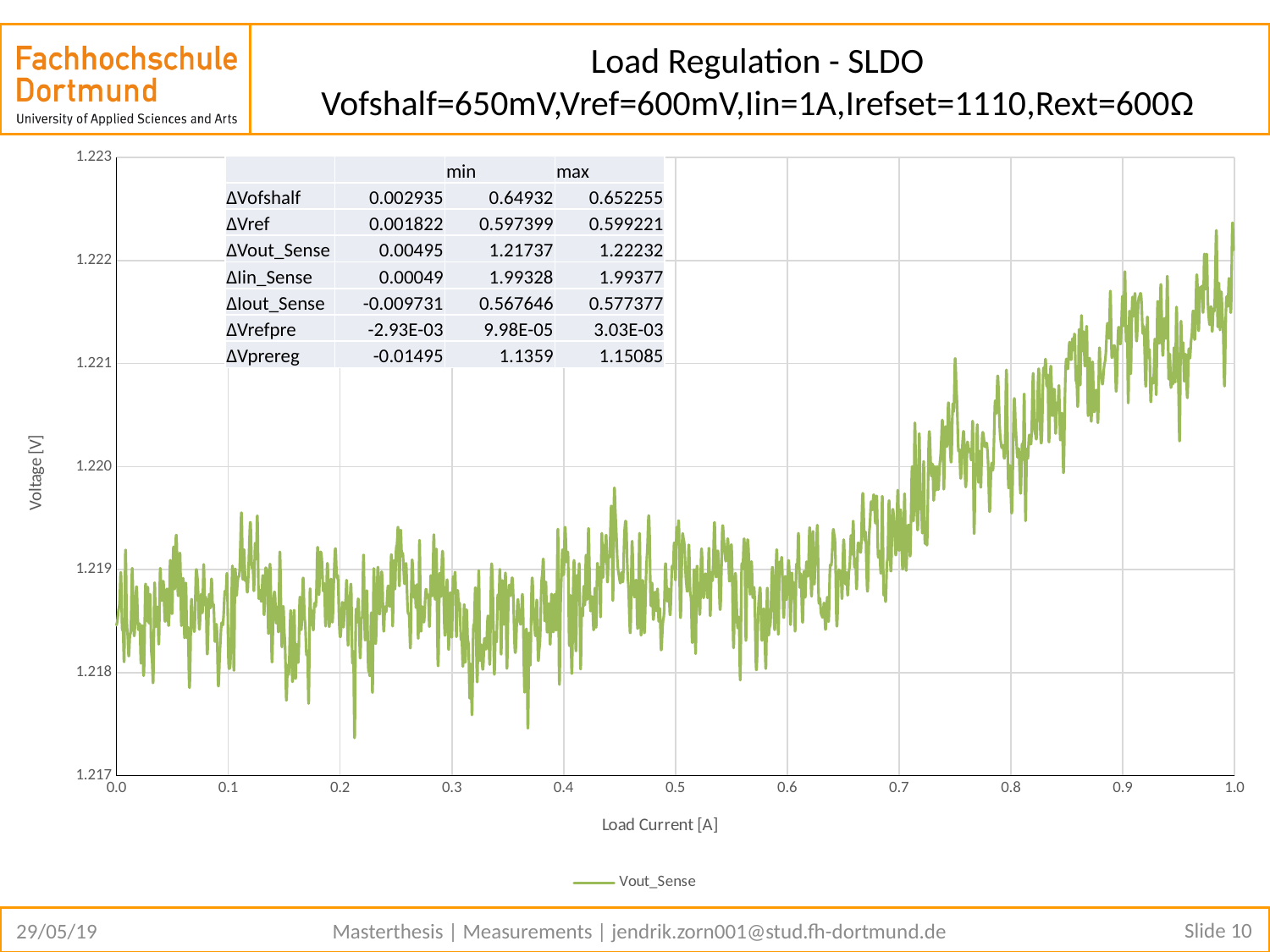

# Load Regulation - SLDO Vofshalf=650mV,Vref=600mV,Iin=1A,Irefset=1110,Rext=600Ω

### Chart

| Category | Vout_Sense |
|---|---|
|  |  | min | max |
| --- | --- | --- | --- |
| ∆Vofshalf | 0.002935 | 0.64932 | 0.652255 |
| ∆Vref | 0.001822 | 0.597399 | 0.599221 |
| ∆Vout\_Sense | 0.00495 | 1.21737 | 1.22232 |
| ∆Iin\_Sense | 0.00049 | 1.99328 | 1.99377 |
| ∆Iout\_Sense | -0.009731 | 0.567646 | 0.577377 |
| ∆Vrefpre | -2.93E-03 | 9.98E-05 | 3.03E-03 |
| ∆Vprereg | -0.01495 | 1.1359 | 1.15085 |
Slide 10
29/05/19
Masterthesis | Measurements | jendrik.zorn001@stud.fh-dortmund.de